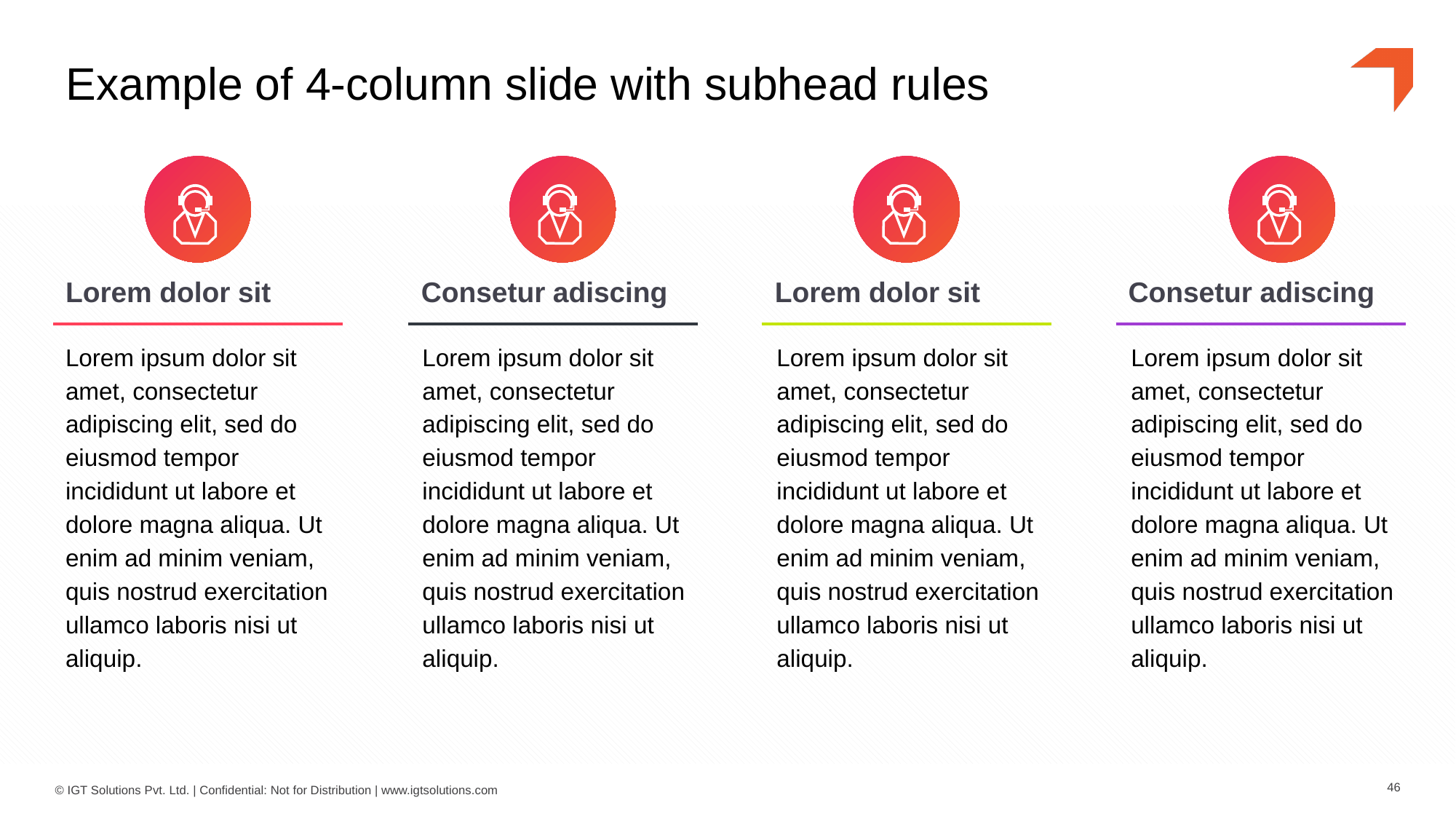

# Example of 4-column slide with subhead rules

Consetur adiscing
Lorem dolor sit
Consetur adiscing
Lorem dolor sit
Lorem ipsum dolor sit amet, consectetur adipiscing elit, sed do eiusmod tempor incididunt ut labore et dolore magna aliqua. Ut enim ad minim veniam, quis nostrud exercitation ullamco laboris nisi ut aliquip.
Lorem ipsum dolor sit amet, consectetur adipiscing elit, sed do eiusmod tempor incididunt ut labore et dolore magna aliqua. Ut enim ad minim veniam, quis nostrud exercitation ullamco laboris nisi ut aliquip.
Lorem ipsum dolor sit amet, consectetur adipiscing elit, sed do eiusmod tempor incididunt ut labore et dolore magna aliqua. Ut enim ad minim veniam, quis nostrud exercitation ullamco laboris nisi ut aliquip.
Lorem ipsum dolor sit amet, consectetur adipiscing elit, sed do eiusmod tempor incididunt ut labore et dolore magna aliqua. Ut enim ad minim veniam, quis nostrud exercitation ullamco laboris nisi ut aliquip.